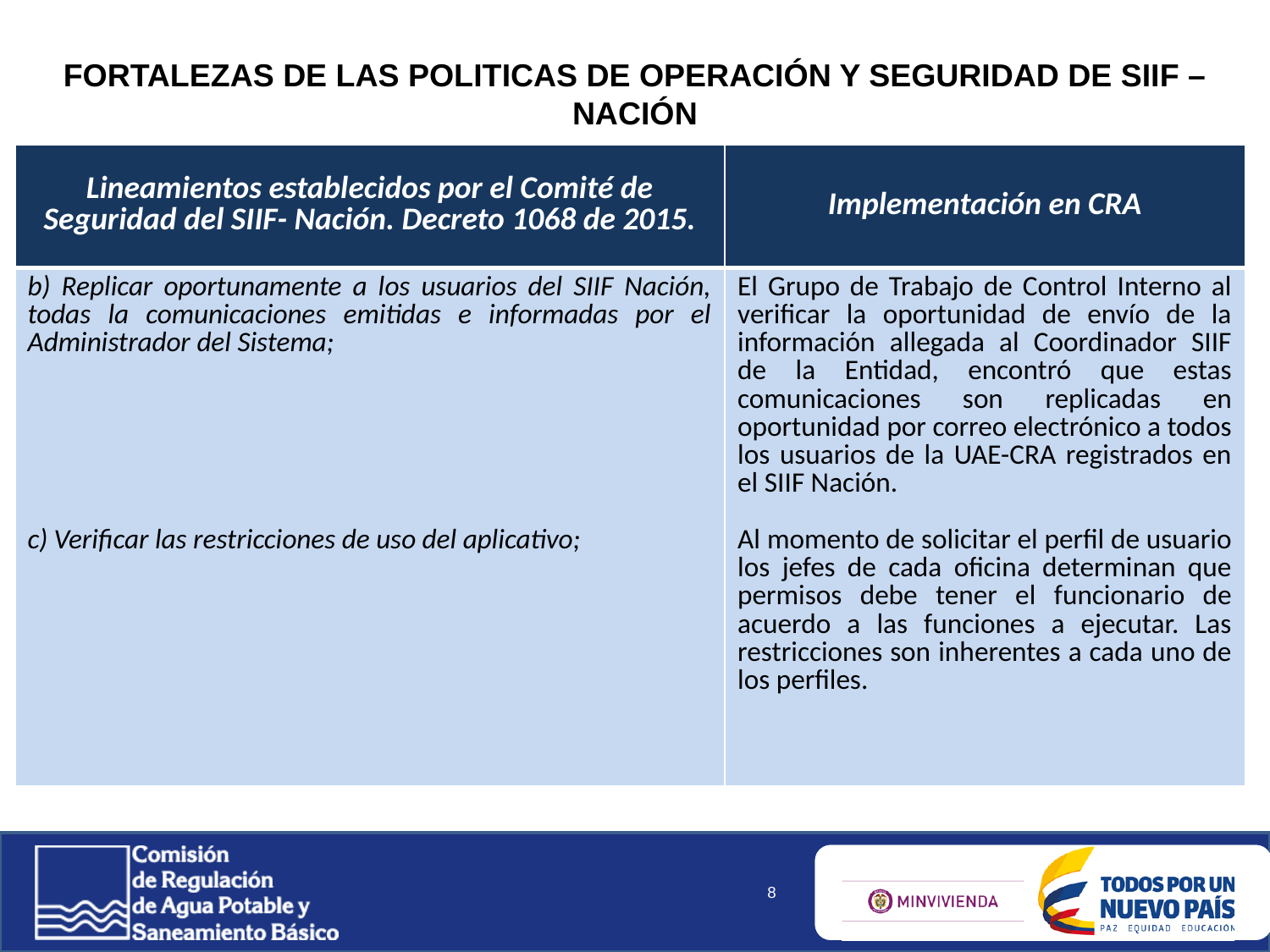

FORTALEZAS DE LAS POLITICAS DE OPERACIÓN Y SEGURIDAD DE SIIF – NACIÓN
| Lineamientos establecidos por el Comité de Seguridad del SIIF- Nación. Decreto 1068 de 2015. | Implementación en CRA |
| --- | --- |
| b) Replicar oportunamente a los usuarios del SIIF Nación, todas la comunicaciones emitidas e informadas por el Administrador del Sistema; c) Verificar las restricciones de uso del aplicativo; | El Grupo de Trabajo de Control Interno al verificar la oportunidad de envío de la información allegada al Coordinador SIIF de la Entidad, encontró que estas comunicaciones son replicadas en oportunidad por correo electrónico a todos los usuarios de la UAE-CRA registrados en el SIIF Nación. Al momento de solicitar el perfil de usuario los jefes de cada oficina determinan que permisos debe tener el funcionario de acuerdo a las funciones a ejecutar. Las restricciones son inherentes a cada uno de los perfiles. |
8